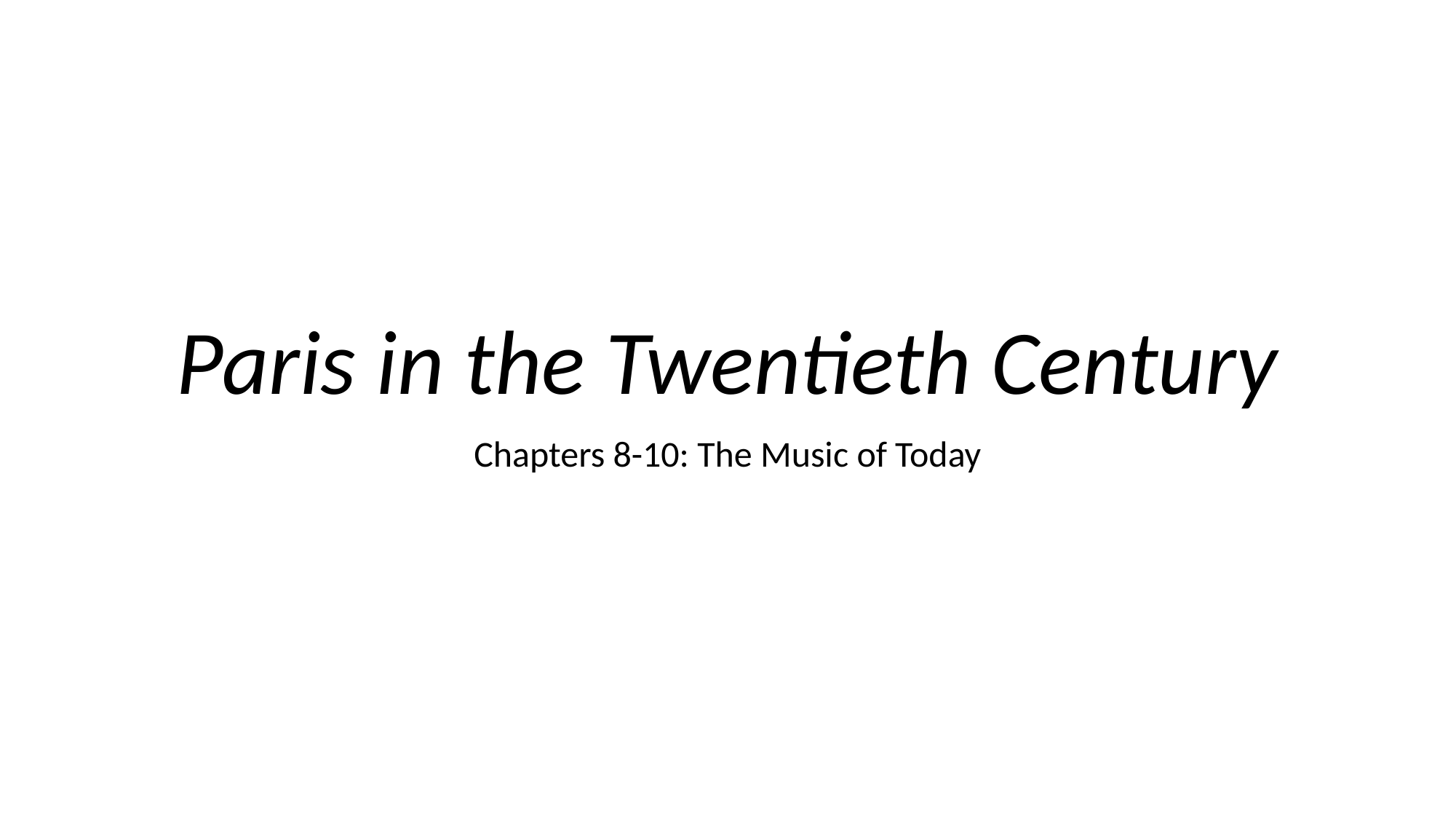

# Paris in the Twentieth Century
Chapters 8-10: The Music of Today